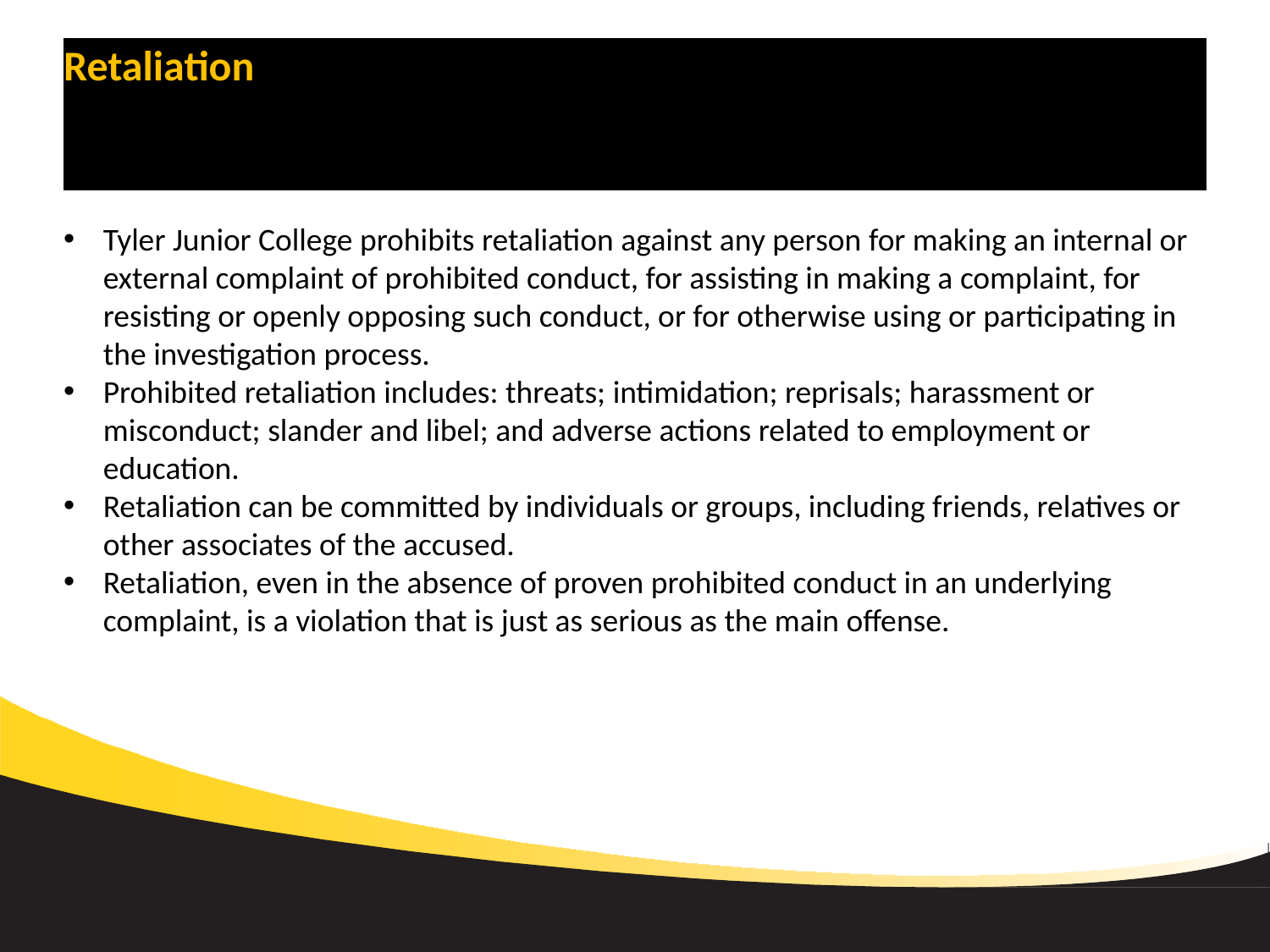

# Retaliation
Tyler Junior College prohibits retaliation against any person for making an internal or external complaint of prohibited conduct, for assisting in making a complaint, for resisting or openly opposing such conduct, or for otherwise using or participating in the investigation process.
Prohibited retaliation includes: threats; intimidation; reprisals; harassment or misconduct; slander and libel; and adverse actions related to employment or education.
Retaliation can be committed by individuals or groups, including friends, relatives or other associates of the accused.
Retaliation, even in the absence of proven prohibited conduct in an underlying complaint, is a violation that is just as serious as the main offense.